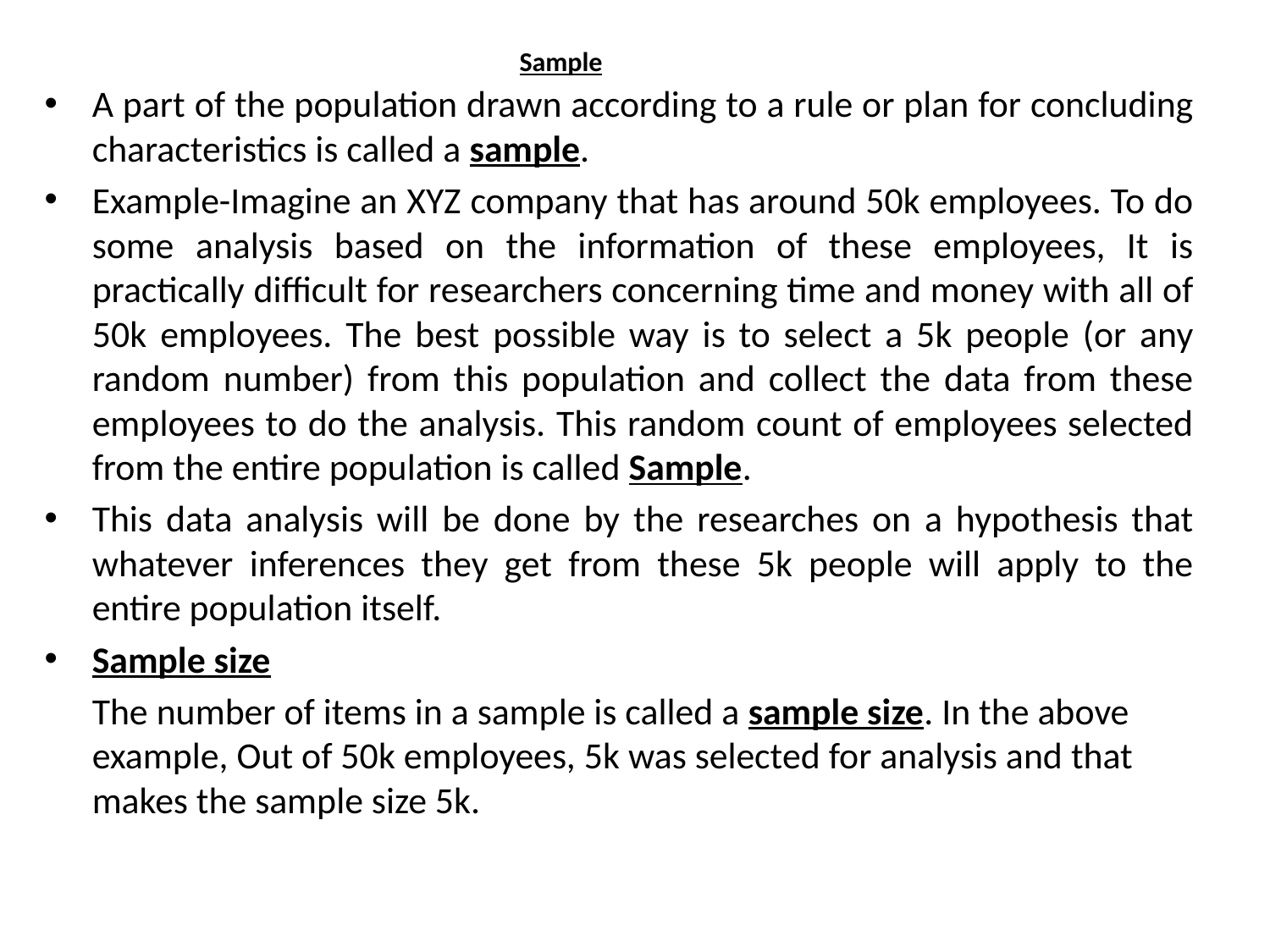

# Sample
A part of the population drawn according to a rule or plan for concluding characteristics is called a sample.
Example-Imagine an XYZ company that has around 50k employees. To do some analysis based on the information of these employees, It is practically difficult for researchers concerning time and money with all of 50k employees. The best possible way is to select a 5k people (or any random number) from this population and collect the data from these employees to do the analysis. This random count of employees selected from the entire population is called Sample.
This data analysis will be done by the researches on a hypothesis that whatever inferences they get from these 5k people will apply to the entire population itself.
Sample size
	The number of items in a sample is called a sample size. In the above example, Out of 50k employees, 5k was selected for analysis and that makes the sample size 5k.